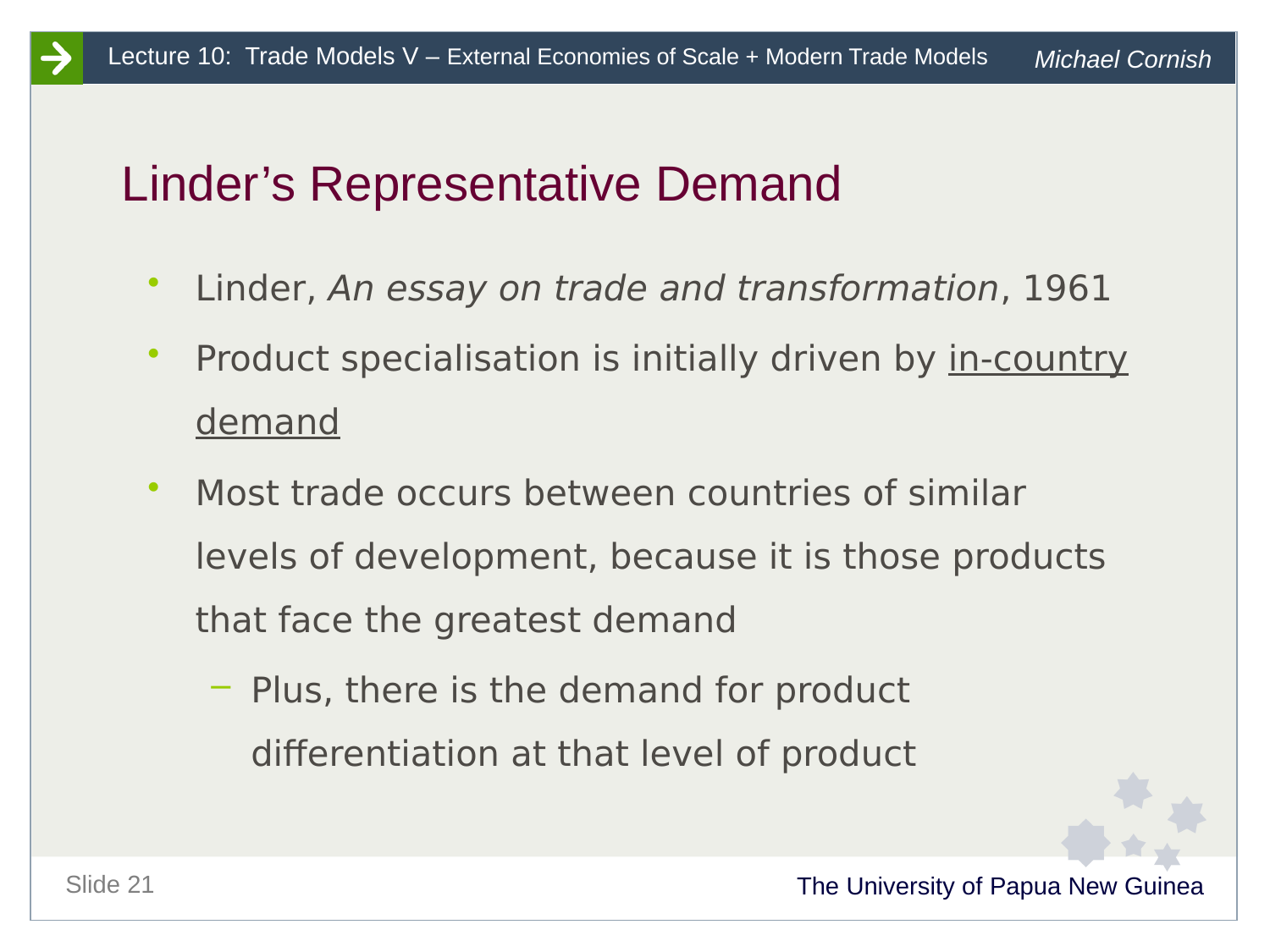

# Linder’s Representative Demand
Linder, An essay on trade and transformation, 1961
Product specialisation is initially driven by in-country demand
Most trade occurs between countries of similar levels of development, because it is those products that face the greatest demand
Plus, there is the demand for product differentiation at that level of product